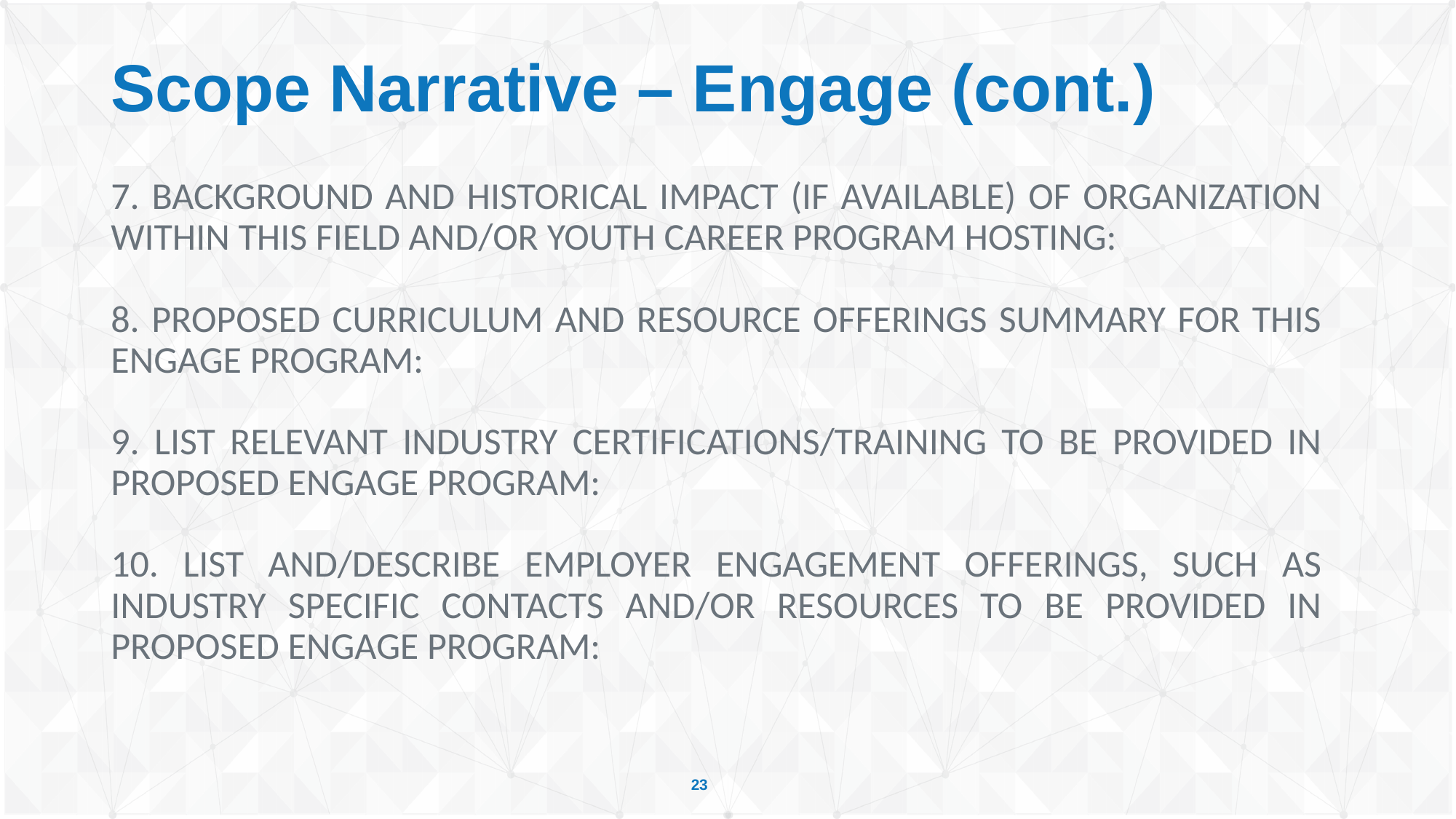

# Scope Narrative – Engage (cont.)
7. BACKGROUND AND HISTORICAL IMPACT (IF AVAILABLE) OF ORGANIZATION WITHIN THIS FIELD AND/OR YOUTH CAREER PROGRAM HOSTING:

8. PROPOSED CURRICULUM AND RESOURCE OFFERINGS SUMMARY FOR THIS ENGAGE PROGRAM:

9. LIST RELEVANT INDUSTRY CERTIFICATIONS/TRAINING TO BE PROVIDED IN PROPOSED ENGAGE PROGRAM:

10. LIST AND/DESCRIBE EMPLOYER ENGAGEMENT OFFERINGS, SUCH AS INDUSTRY SPECIFIC CONTACTS AND/OR RESOURCES TO BE PROVIDED IN PROPOSED ENGAGE PROGRAM: